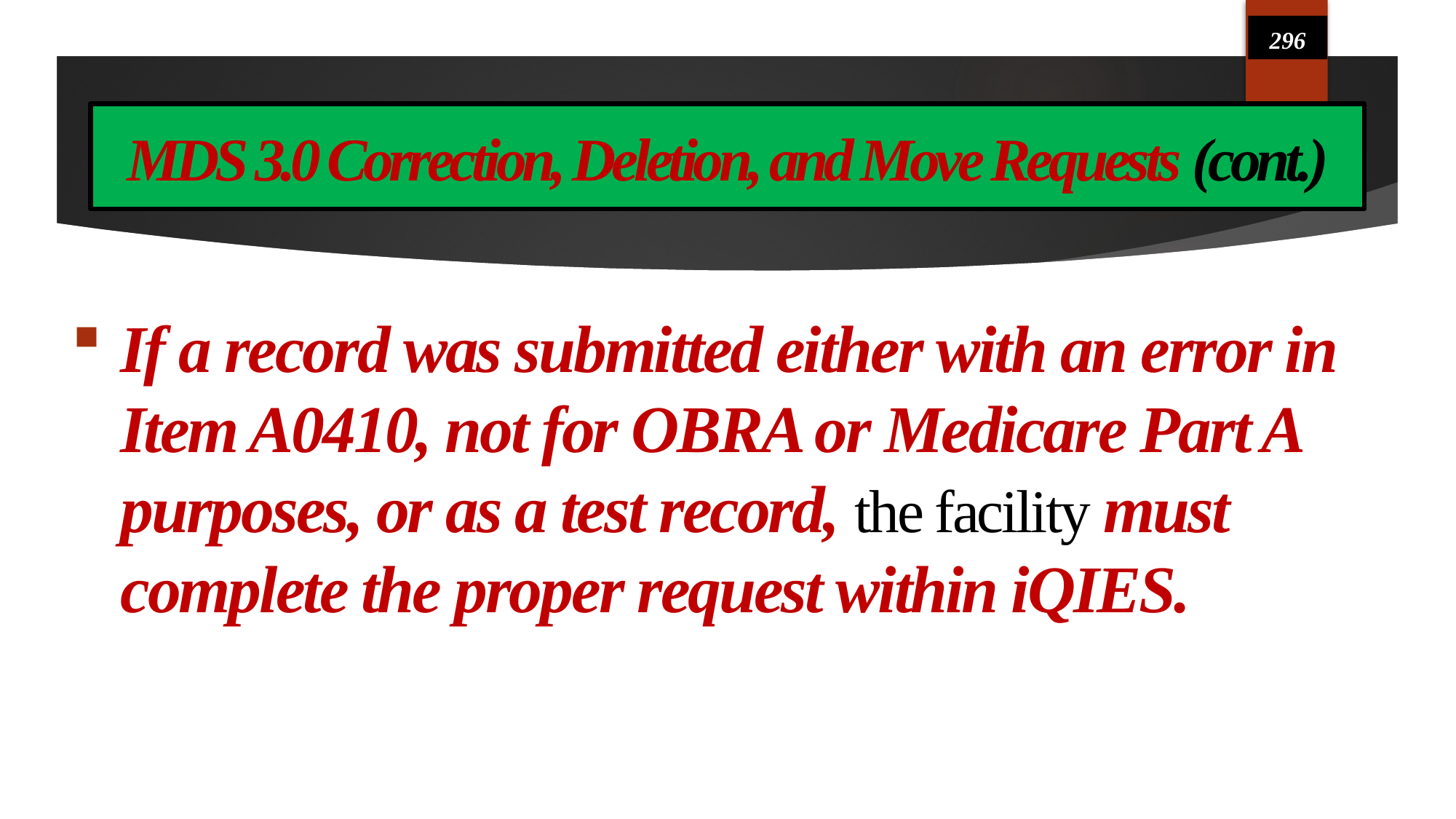

296
# MDS 3.0 Correction, Deletion, and Move Requests (cont.)
If a record was submitted either with an error in Item A0410, not for OBRA or Medicare Part A purposes, or as a test record, the facility must complete the proper request within iQIES.